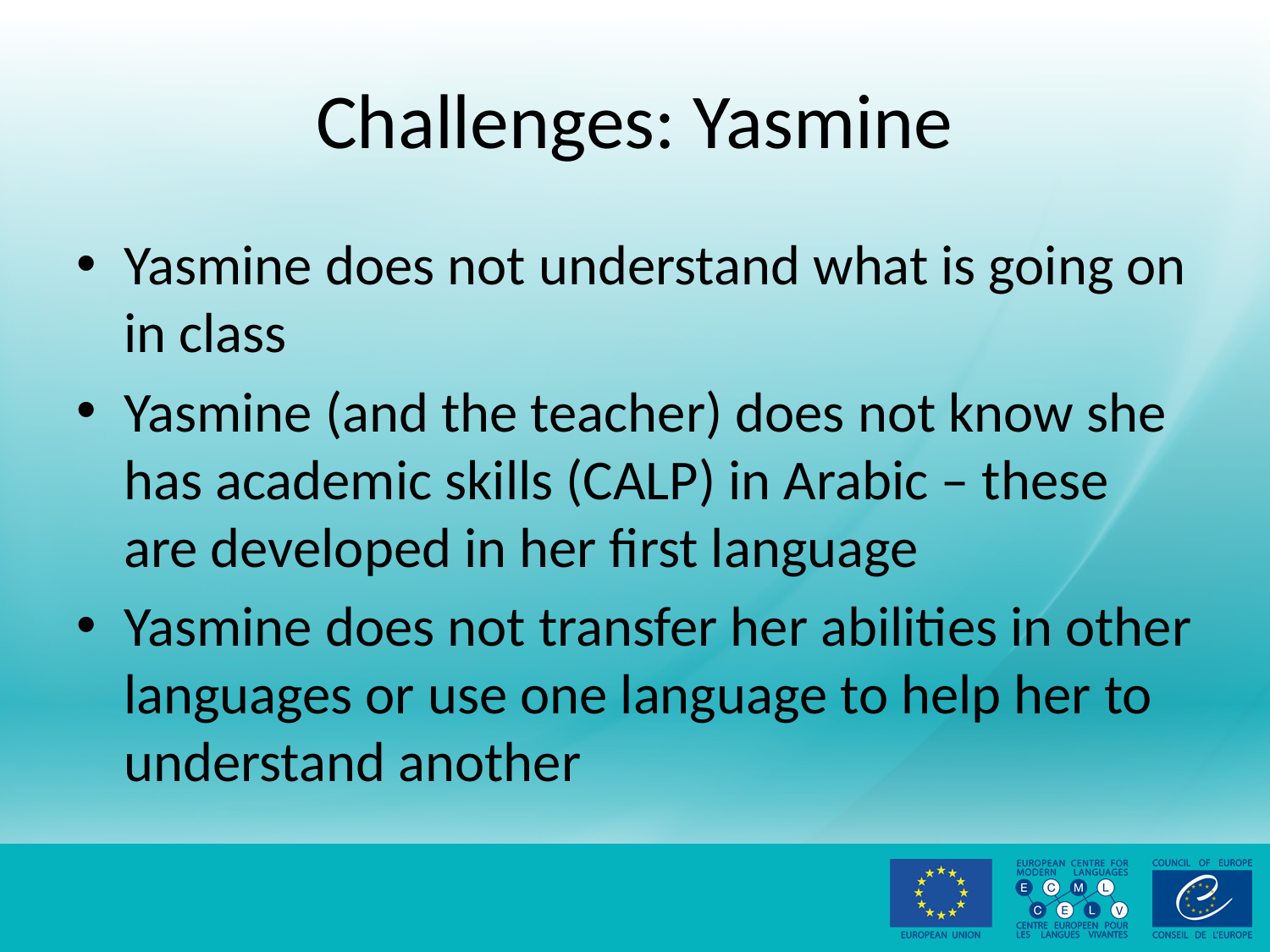

# Challenges: Yasmine
Yasmine does not understand what is going on in class
Yasmine (and the teacher) does not know she has academic skills (CALP) in Arabic – these are developed in her first language
Yasmine does not transfer her abilities in other languages or use one language to help her to understand another